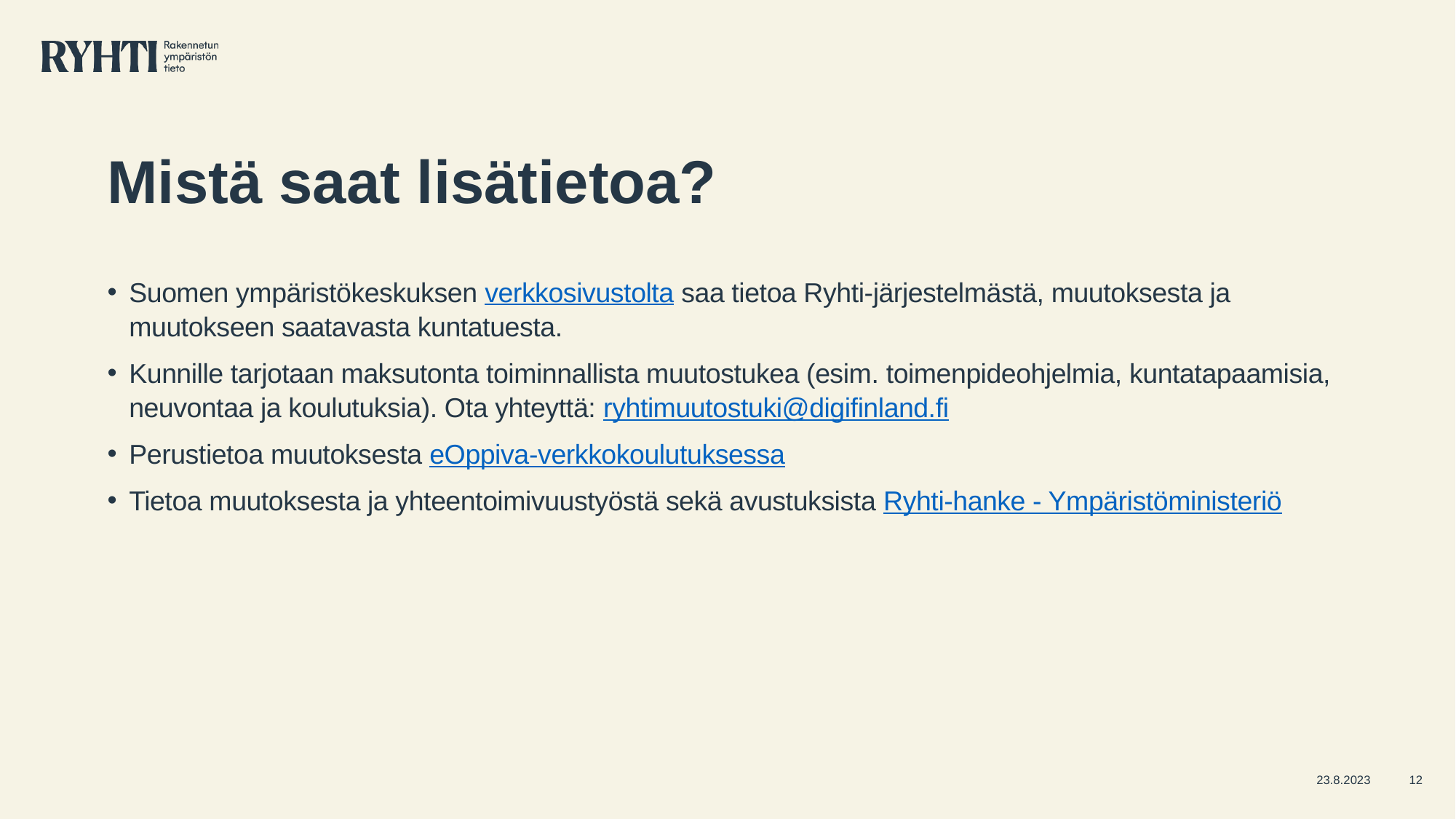

# Mistä saat lisätietoa?
Suomen ympäristökeskuksen verkkosivustolta saa tietoa Ryhti-järjestelmästä, muutoksesta ja muutokseen saatavasta kuntatuesta.
Kunnille tarjotaan maksutonta toiminnallista muutostukea (esim. toimenpideohjelmia, kuntatapaamisia, neuvontaa ja koulutuksia). Ota yhteyttä: ryhtimuutostuki@digifinland.fi
Perustietoa muutoksesta eOppiva-verkkokoulutuksessa
Tietoa muutoksesta ja yhteentoimivuustyöstä sekä avustuksista Ryhti-hanke - Ympäristöministeriö

23.8.2023
12